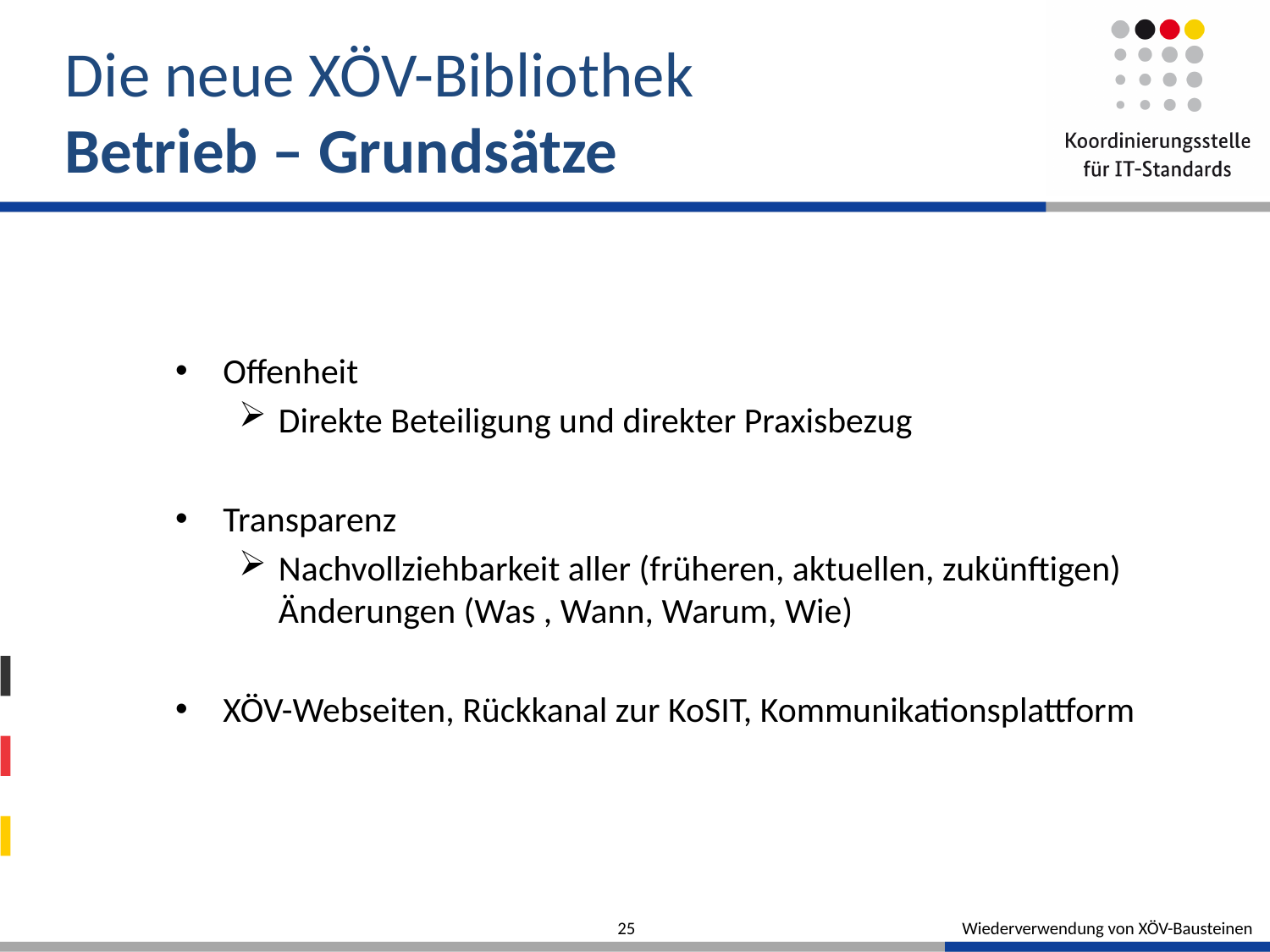

# Die neue XÖV-Bibliothek Betrieb – Grundsätze

Offenheit
Direkte Beteiligung und direkter Praxisbezug

Transparenz
Nachvollziehbarkeit aller (früheren, aktuellen, zukünftigen) Änderungen (Was , Wann, Warum, Wie)

XÖV-Webseiten, Rückkanal zur KoSIT, Kommunikationsplattform
25
Wiederverwendung von XÖV-Bausteinen